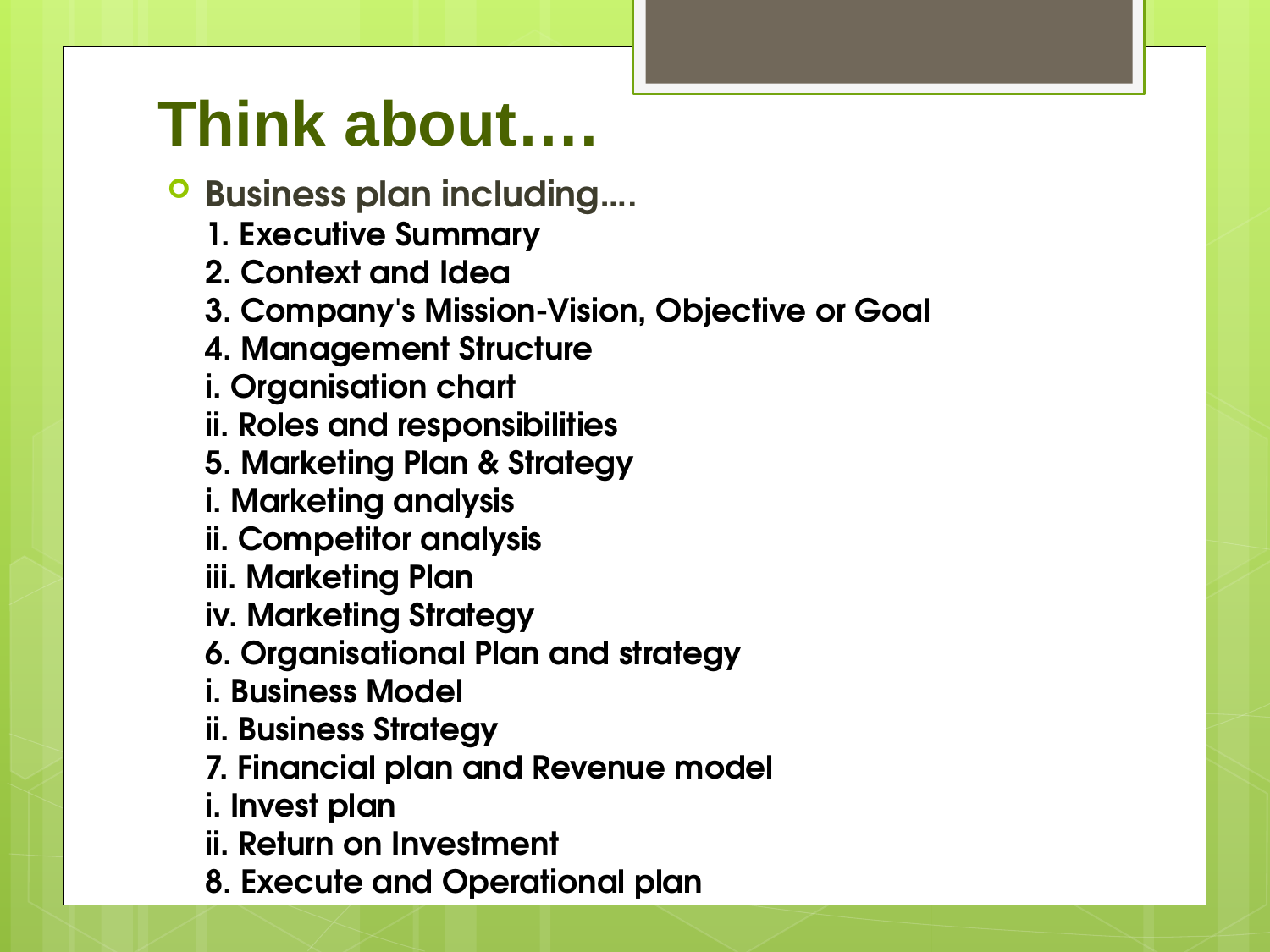

# Think about….
Business plan including….
1. Executive Summary 
2. Context and Idea 
3. Company's Mission-Vision, Objective or Goal
4. Management Structure
i. Organisation chart
ii. Roles and responsibilities 
5. Marketing Plan & Strategy 
i. Marketing analysis
ii. Competitor analysis
iii. Marketing Plan 
iv. Marketing Strategy 
6. Organisational Plan and strategy 
i. Business Model
ii. Business Strategy
7. Financial plan and Revenue model
i. Invest plan 
ii. Return on Investment 
8. Execute and Operational plan